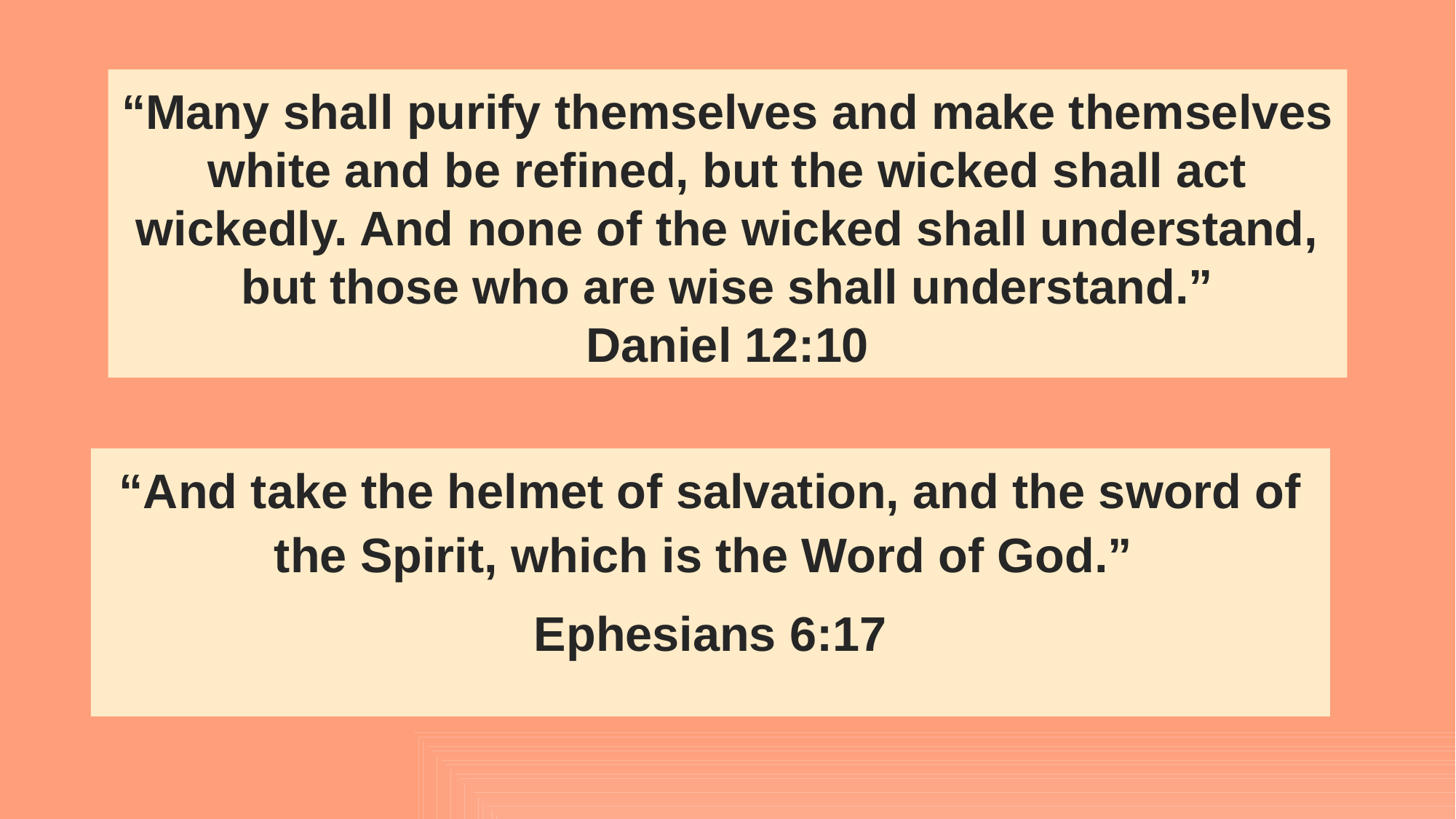

# “Many shall purify themselves and make themselves white and be refined, but the wicked shall act wickedly. And none of the wicked shall understand, but those who are wise shall understand.” Daniel 12:10
“And take the helmet of salvation, and the sword of the Spirit, which is the Word of God.”
Ephesians 6:17